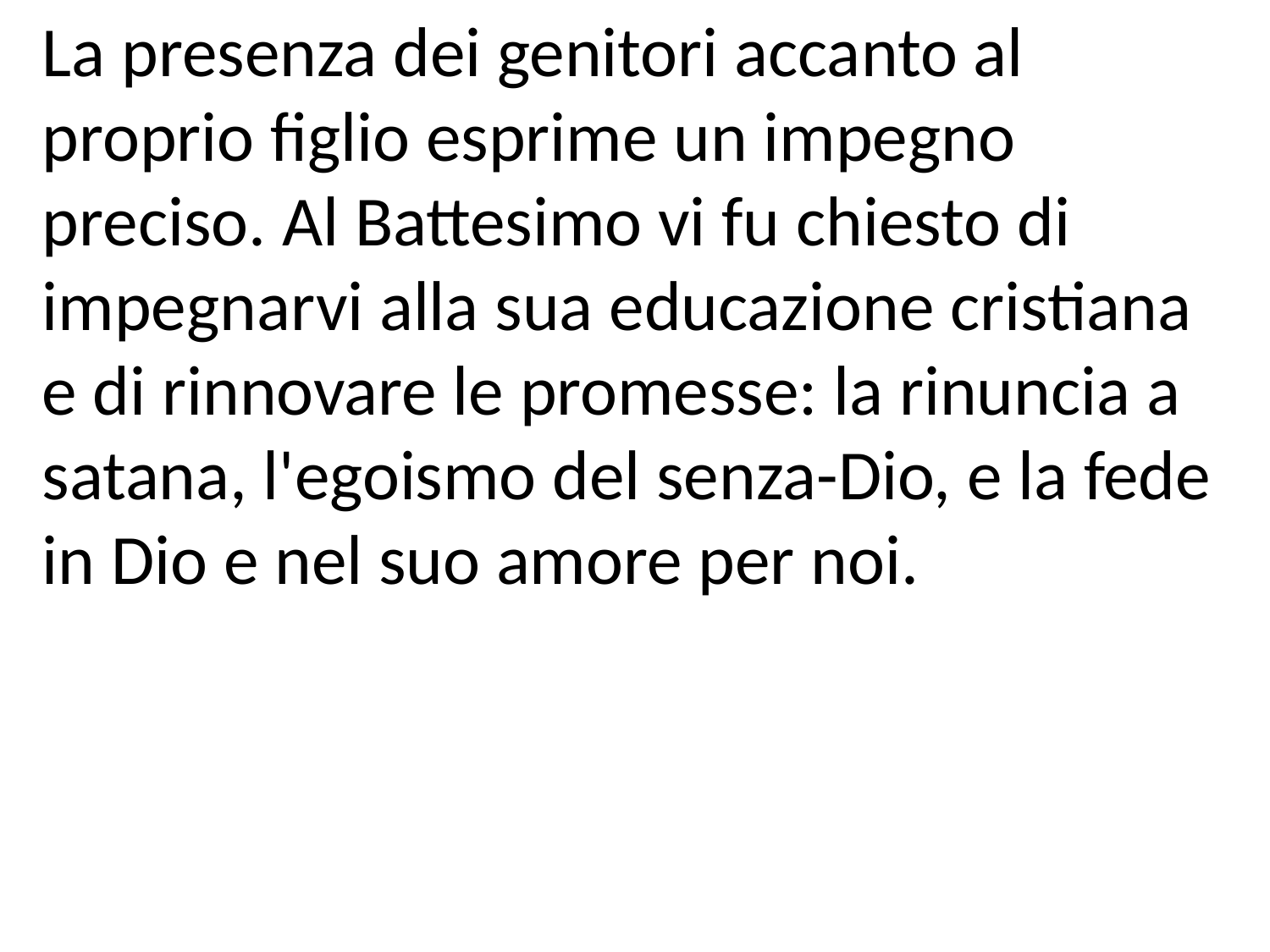

La presenza dei genitori accanto al proprio figlio esprime un impegno preciso. Al Battesimo vi fu chiesto di impegnarvi alla sua educazione cristiana e di rinnovare le promesse: la rinuncia a satana, l'egoismo del senza-Dio, e la fede in Dio e nel suo amore per noi.